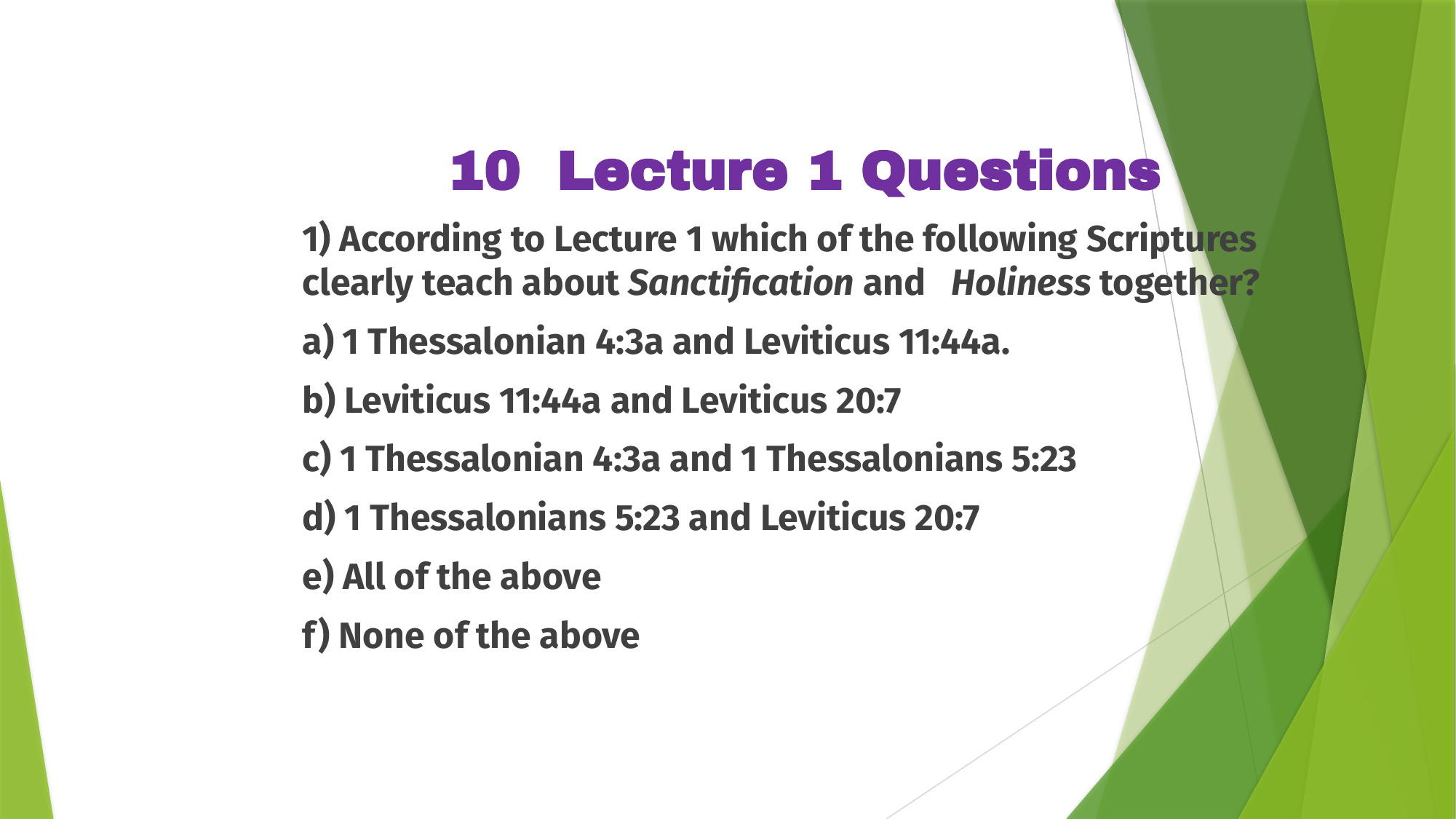

10  Lecture 1 Questions
1) According to Lecture 1 which of the following Scriptures clearly teach about Sanctification and   Holiness together?
a) 1 Thessalonian 4:3a and Leviticus 11:44a.
b) Leviticus 11:44a and Leviticus 20:7
c) 1 Thessalonian 4:3a and 1 Thessalonians 5:23
d) 1 Thessalonians 5:23 and Leviticus 20:7
e) All of the above
f) None of the above